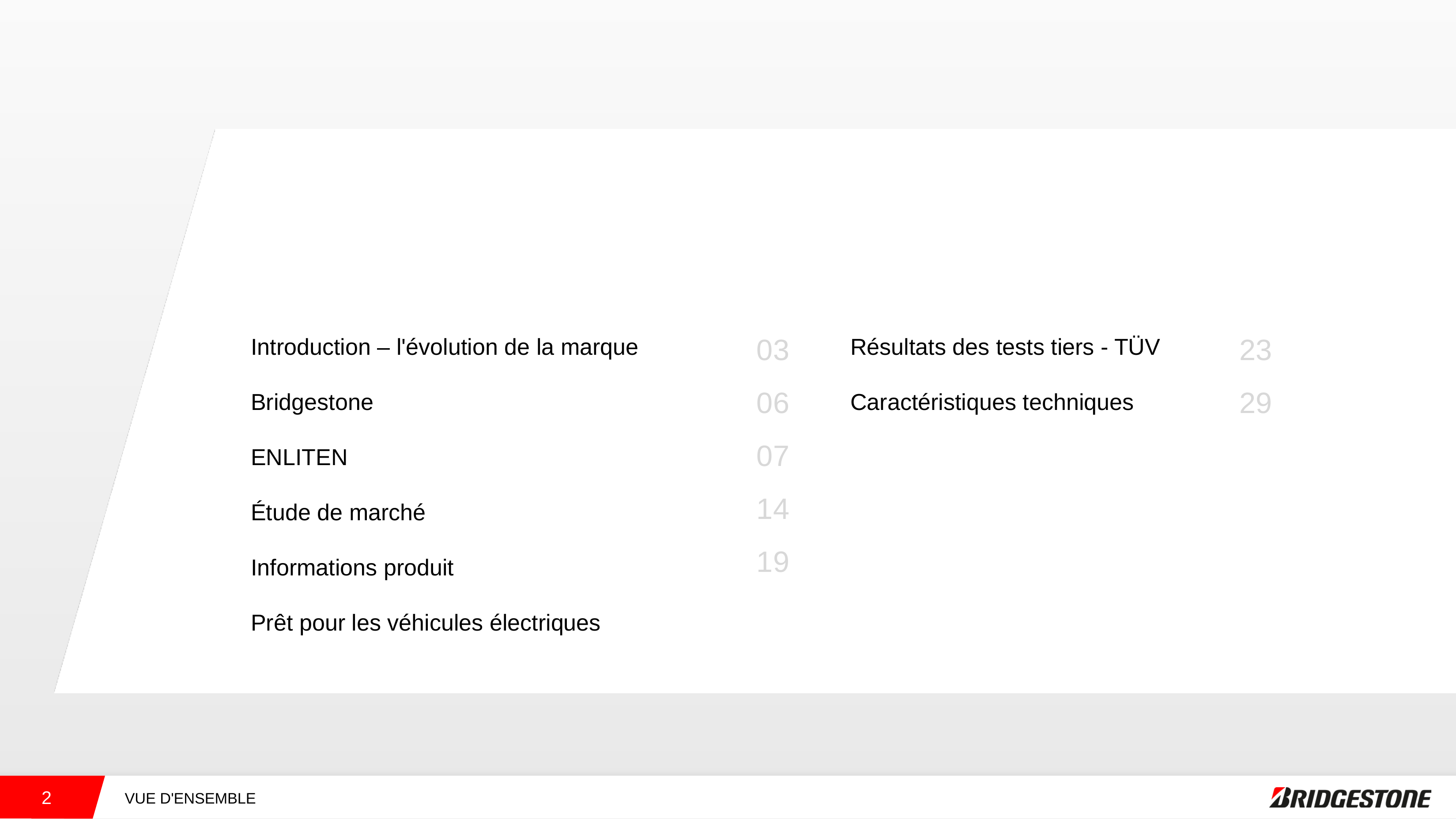

Introduction – l'évolution de la marque Bridgestone
ENLITEN
Étude de marché
Informations produit
Prêt pour les véhicules électriques
Résultats des tests tiers - TÜV
Caractéristiques techniques
03
06
07
14
19
23
29

VUE D'ENSEMBLE